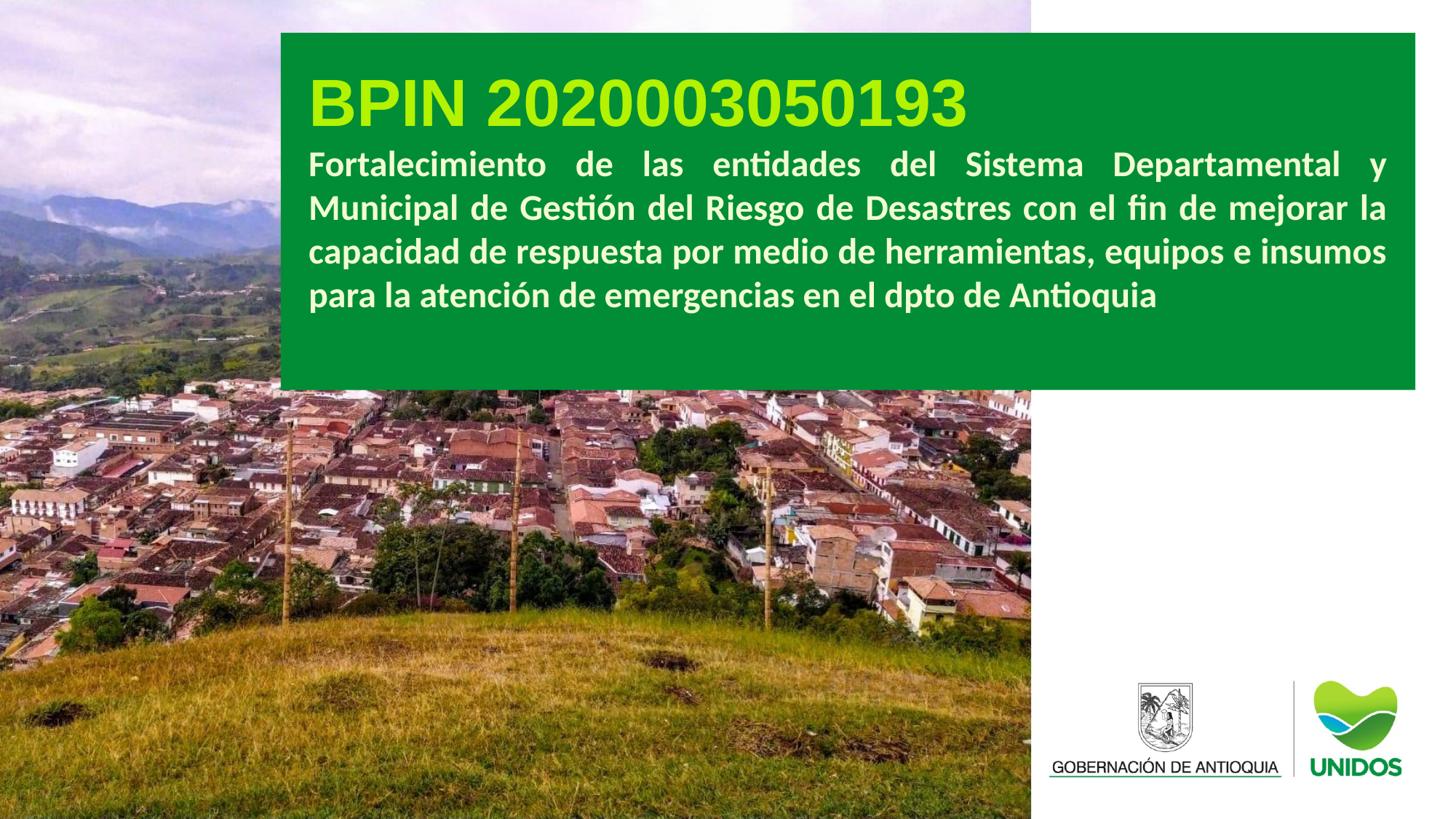

BPIN 2020003050193
Fortalecimiento de las entidades del Sistema Departamental y Municipal de Gestión del Riesgo de Desastres con el fin de mejorar la capacidad de respuesta por medio de herramientas, equipos e insumos para la atención de emergencias en el dpto de Antioquia